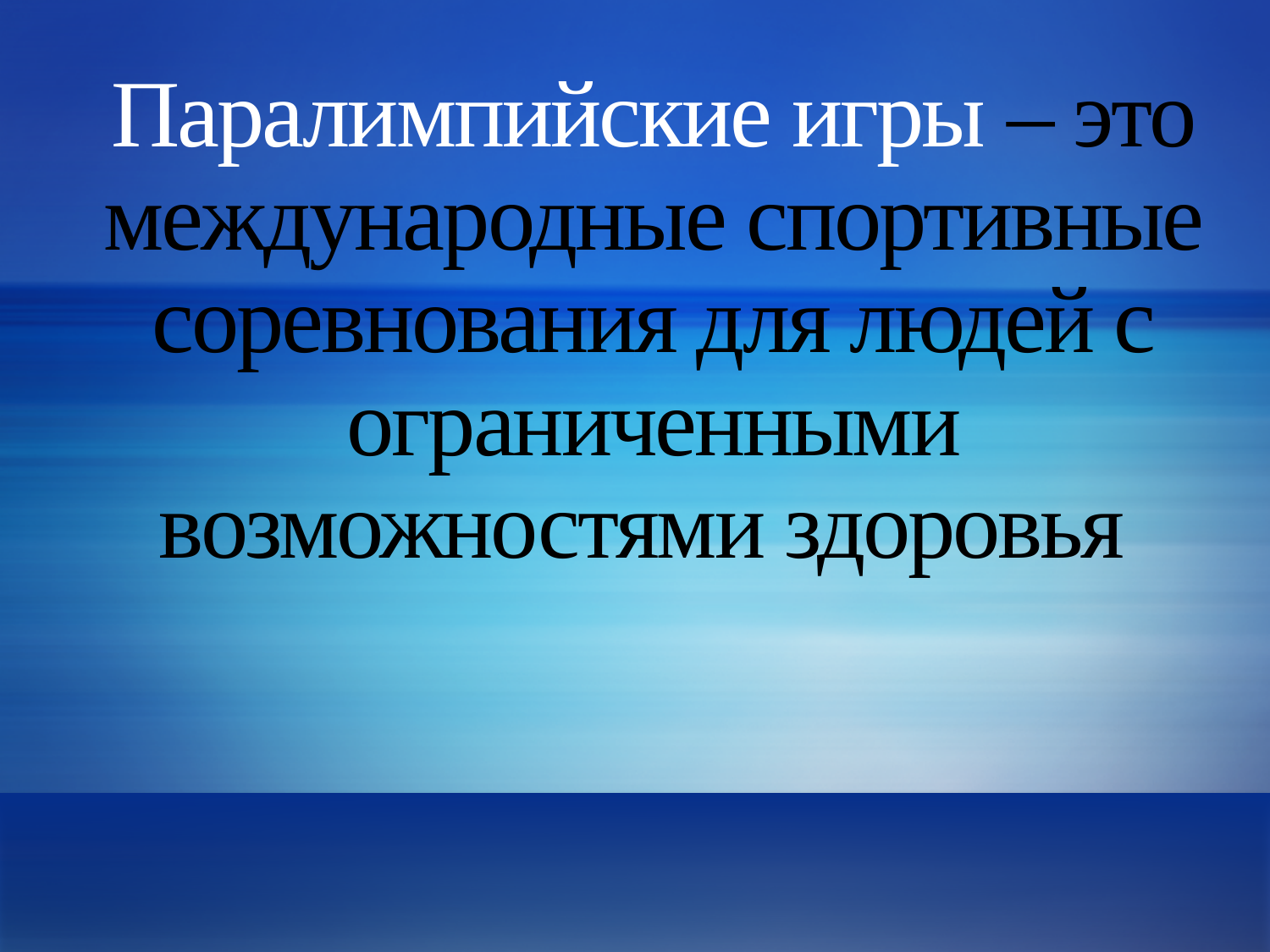

# Паралимпийские игры – это международные спортивные соревнования для людей с ограниченными возможностями здоровья